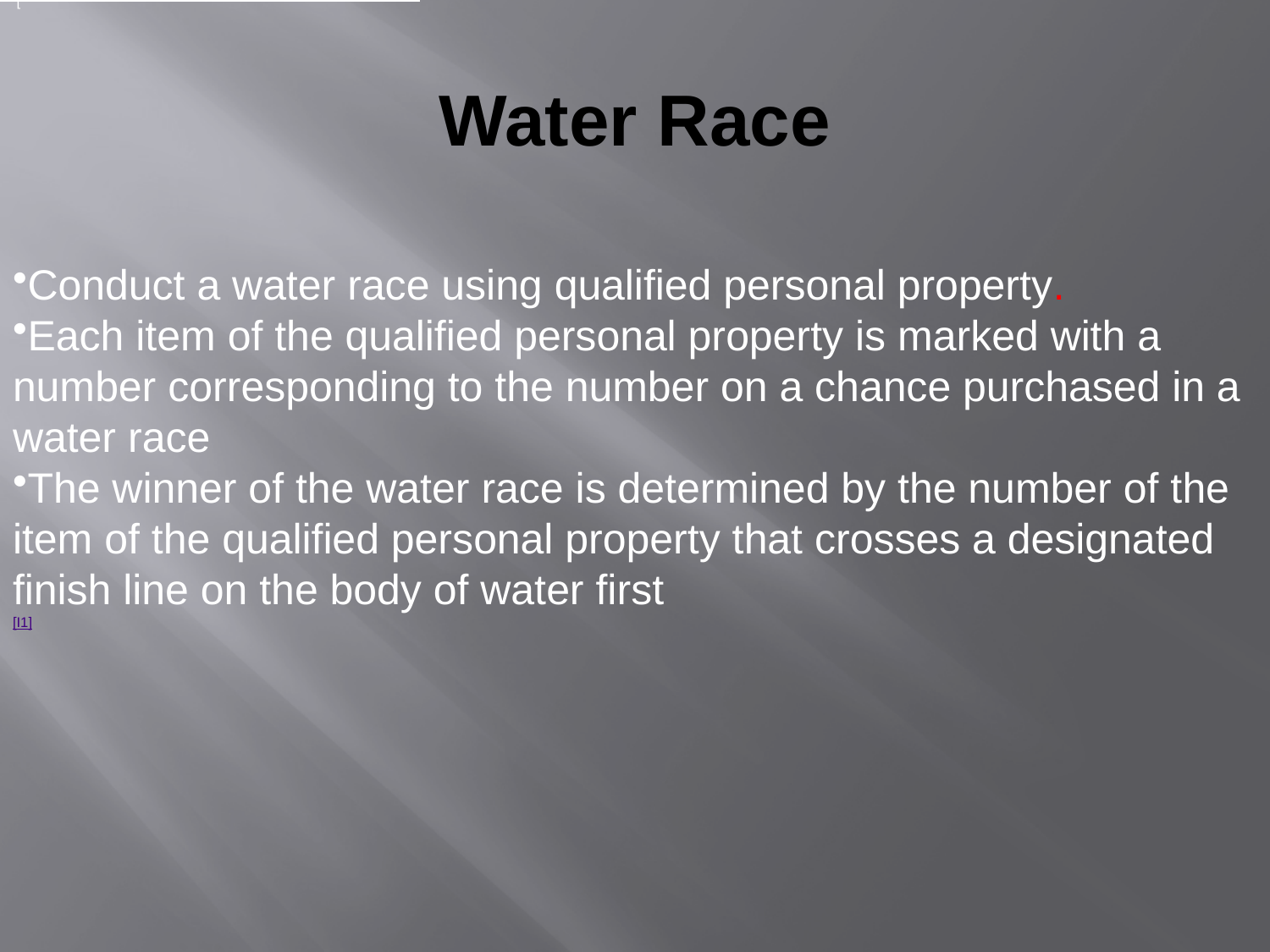

[
# Water Race

Conduct a water race using qualified personal property.
Each item of the qualified personal property is marked with a number corresponding to the number on a chance purchased in a water race
The winner of the water race is determined by the number of the item of the qualified personal property that crosses a designated finish line on the body of water first
[I1]